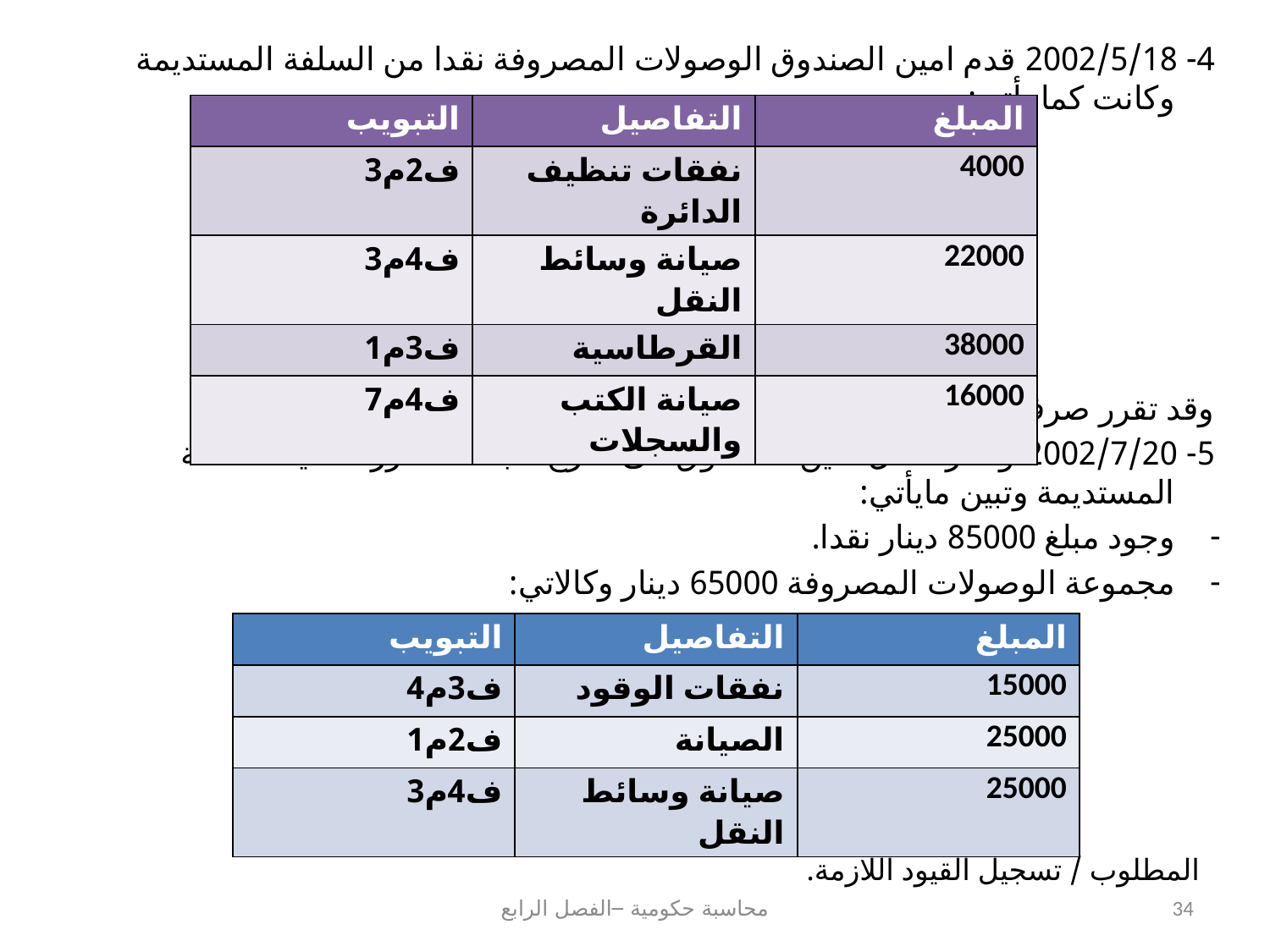

4- 2002/5/18 قدم امين الصندوق الوصولات المصروفة نقدا من السلفة المستديمة وكانت كما يأتي:

وقد تقرر صرف هذه المبالغ لأمين الصندوق.
5- 2002/7/20 ونظرا لنقل أمين الصندوق الى خارج الجامعة تقرر تصفية السلفة المستديمة وتبين مايأتي:
وجود مبلغ 85000 دينار نقدا.
مجموعة الوصولات المصروفة 65000 دينار وكالاتي:

  المطلوب / تسجيل القيود اللازمة.

| التبويب | التفاصيل | المبلغ |
| --- | --- | --- |
| ف2م3 | نفقات تنظيف الدائرة | 4000 |
| ف4م3 | صيانة وسائط النقل | 22000 |
| ف3م1 | القرطاسية | 38000 |
| ف4م7 | صيانة الكتب والسجلات | 16000 |
| التبويب | التفاصيل | المبلغ |
| --- | --- | --- |
| ف3م4 | نفقات الوقود | 15000 |
| ف2م1 | الصيانة | 25000 |
| ف4م3 | صيانة وسائط النقل | 25000 |
محاسبة حكومية –الفصل الرابع
34